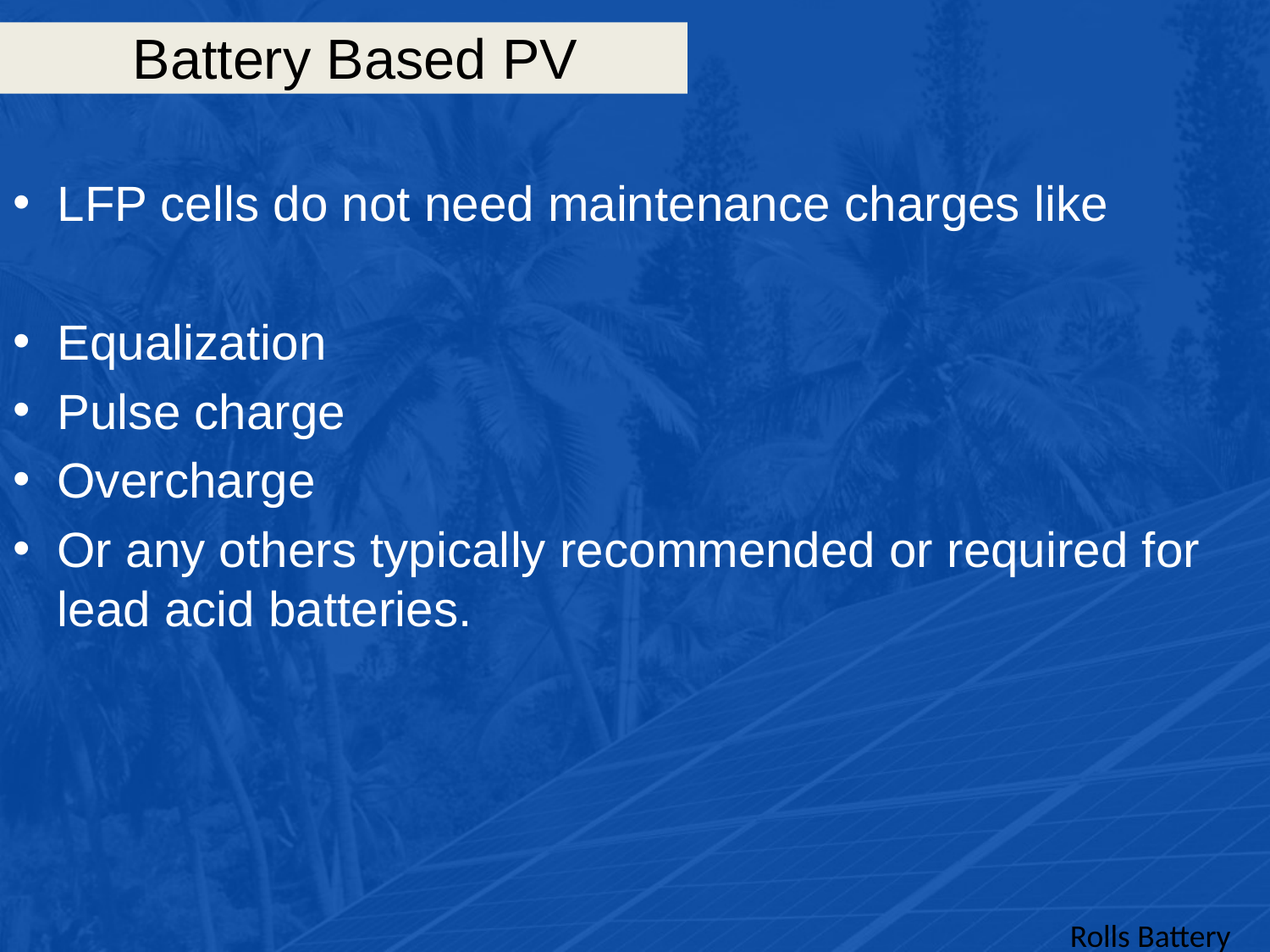

# Battery Based PV
LFP cells do not need maintenance charges like

Equalization
Pulse charge
Overcharge
Or any others typically recommended or required for lead acid batteries.

Rolls Battery